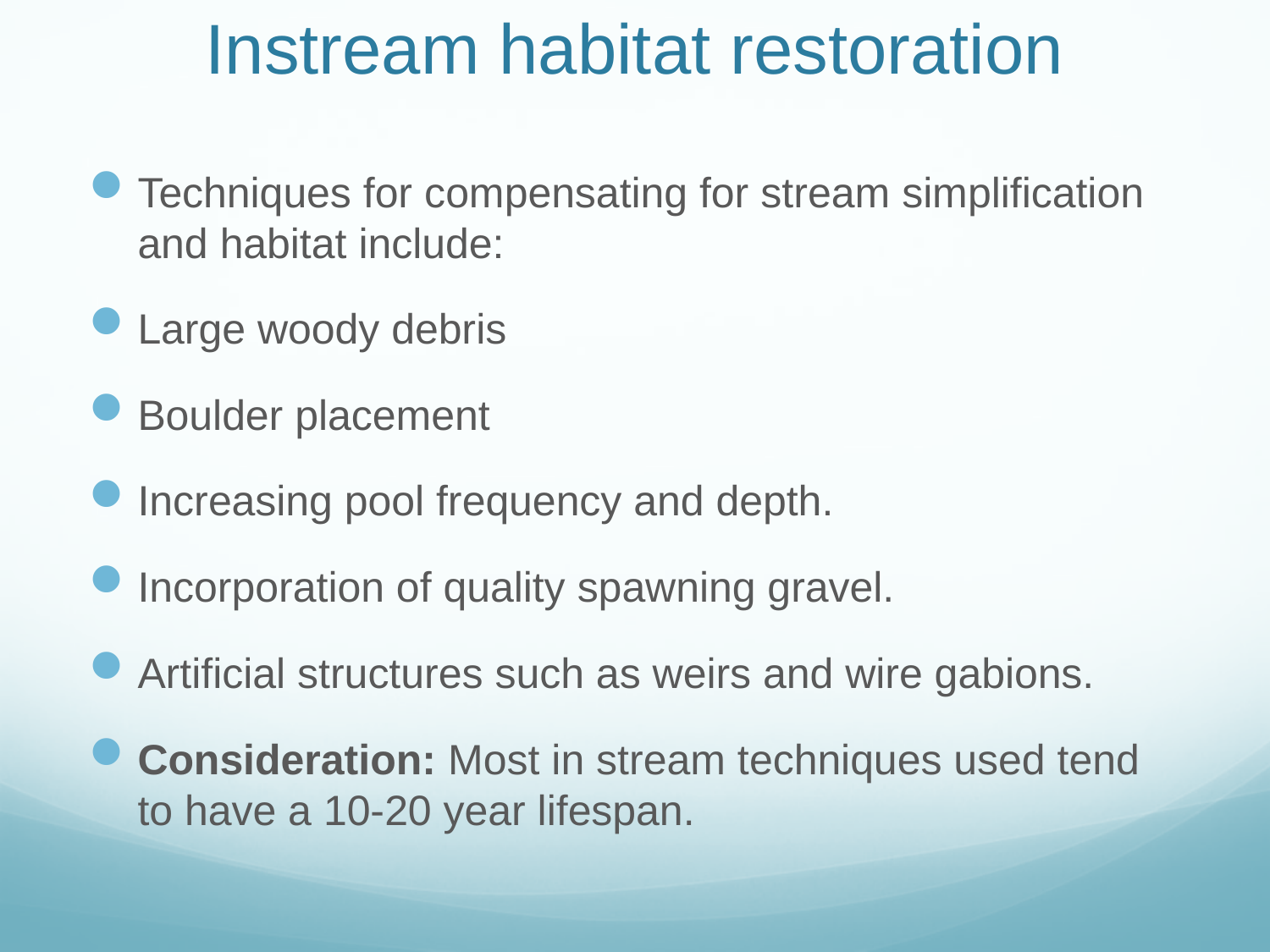

# Instream habitat restoration
Techniques for compensating for stream simplification and habitat include:
Large woody debris
Boulder placement
Increasing pool frequency and depth.
Incorporation of quality spawning gravel.
Artificial structures such as weirs and wire gabions.
Consideration: Most in stream techniques used tend to have a 10-20 year lifespan.